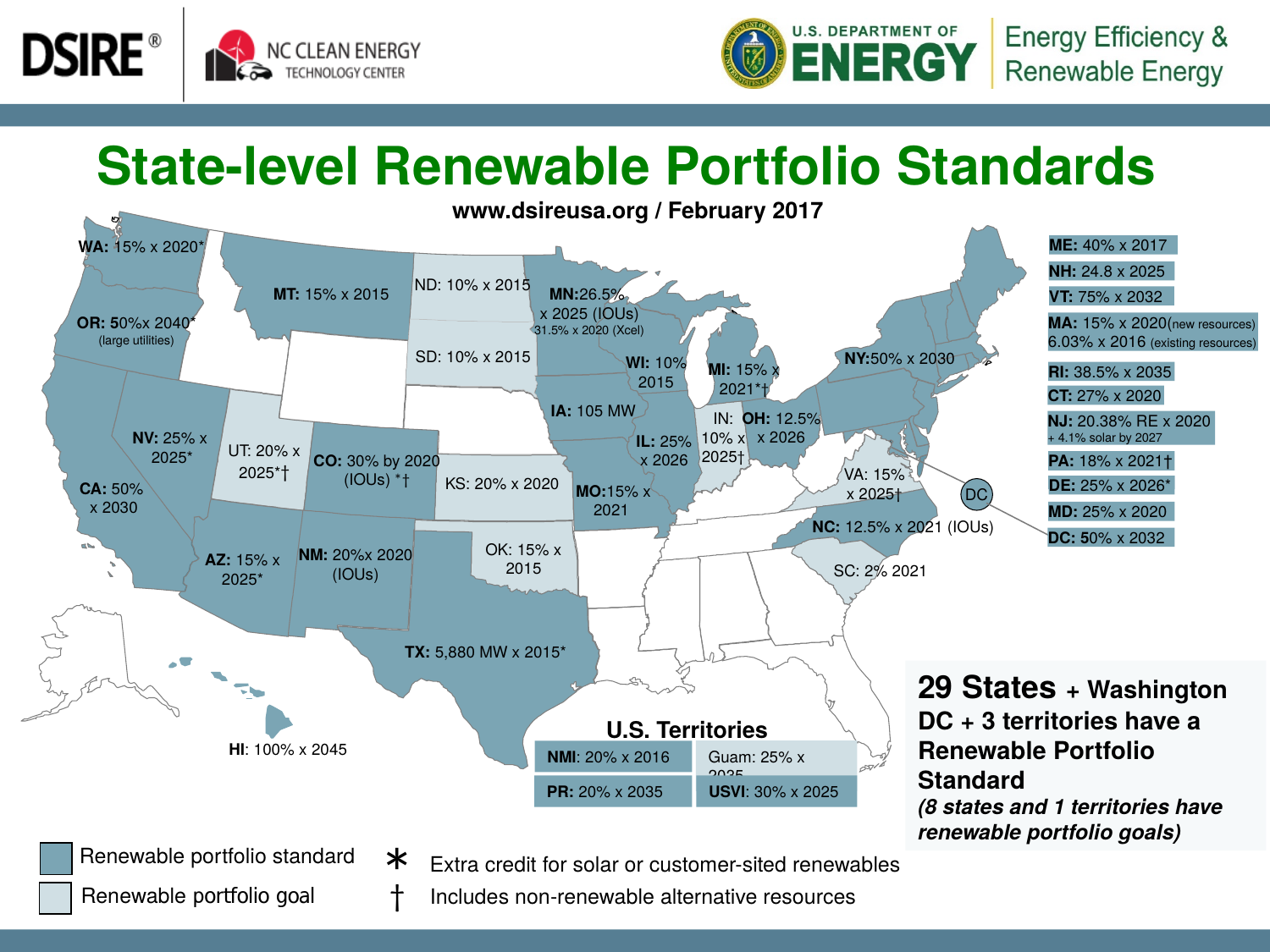

State-level Renewable Portfolio Standards
www.dsireusa.org / February 2017

ME: 40% x 2017
WA: 15% x 2020*

ND: 10% x 2015
MT: 15% x 2015
MN:26.5%
x 2025 (IOUs)
31.5% x 2020 (Xcel)

OR: 50%x 2040*
(large utilities)
WI: 10% 2015
MI: 15% x 2021*†

IA: 105 MW
OH: 12.5% x 2026
IN: 10% x 2025†

NV: 25% x
 2025*
IL: 25% x 2026
UT: 20% x 2025*†

CO: 30% by 2020 (IOUs) *†

VA: 15% x 2025†

KS: 20% x 2020
CA: 50%
x 2030
MO:15% x 2021

NC: 12.5% x 2021 (IOUs)
OK: 15% x 2015
NM: 20%x 2020 (IOUs)
AZ: 15% x 2025*

HI: 100% x 2045

NH: 24.8 x 2025

VT: 75% x 2032

MA: 15% x 2020(new resources)
6.03% x 2016 (existing resources)

SD: 10% x 2015

NY:50% x 2030

RI: 38.5% x 2035

CT: 27% x 2020

NJ: 20.38% RE x 2020
+ 4.1% solar by 2027

PA: 18% x 2021†

DE: 25% x 2026*
DC

MD: 25% x 2020

DC: 50% x 2032

SC: 2% 2021

TX: 5,880 MW x 2015*

29 States + Washington DC + 3 territories have a Renewable Portfolio Standard
(8 states and 1 territories have renewable portfolio goals)
U.S. Territories
NMI: 20% x 2016
Guam: 25% x 2035
PR: 20% x 2035
USVI: 30% x 2025
*

Renewable portfolio standard
Extra credit for solar or customer-sited renewables
†

Renewable portfolio goal
Includes non-renewable alternative resources